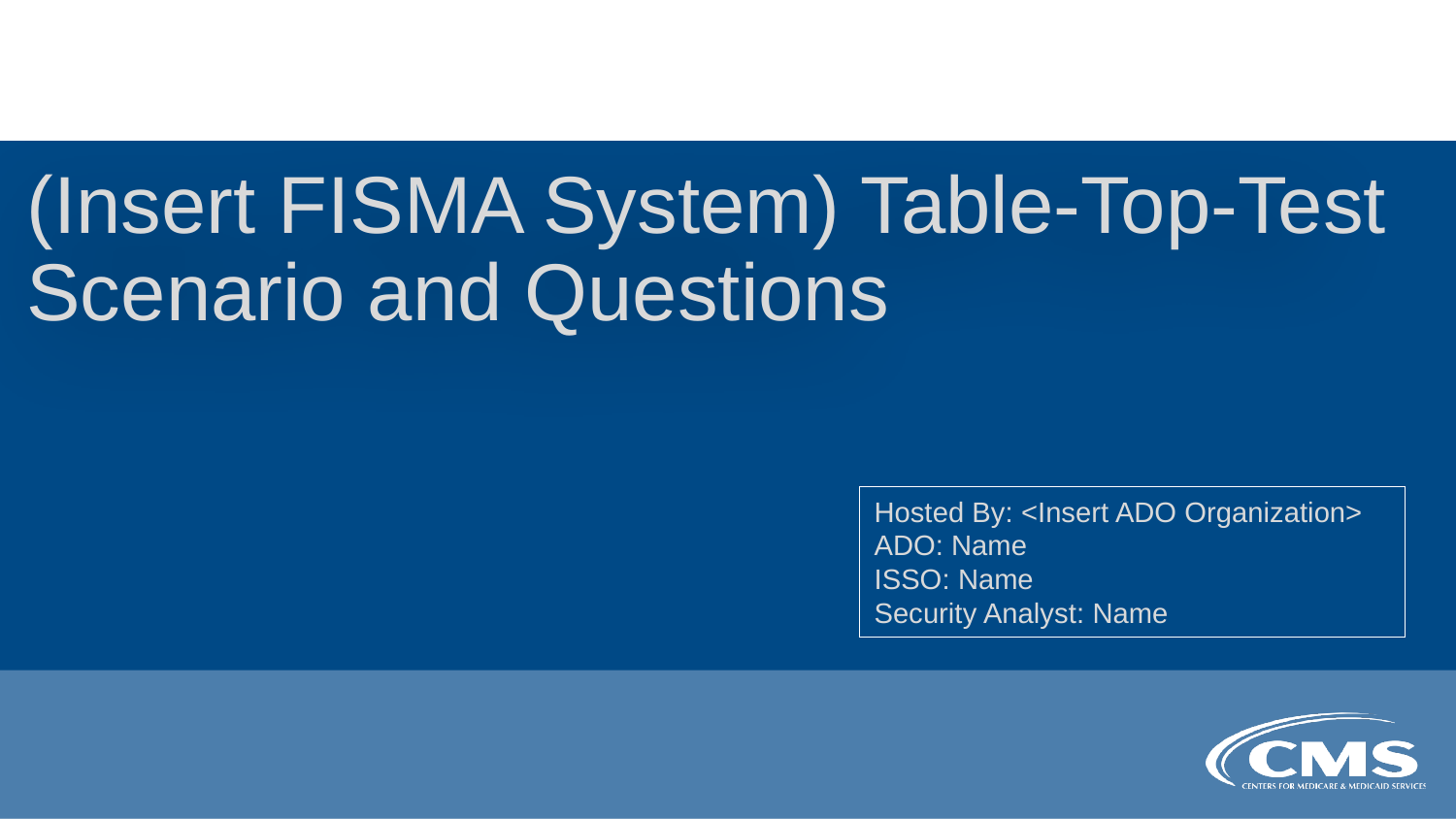

# (Insert FISMA System) Table-Top-Test Scenario and Questions
Hosted By: <Insert ADO Organization>
ADO: Name
ISSO: Name
Security Analyst: Name